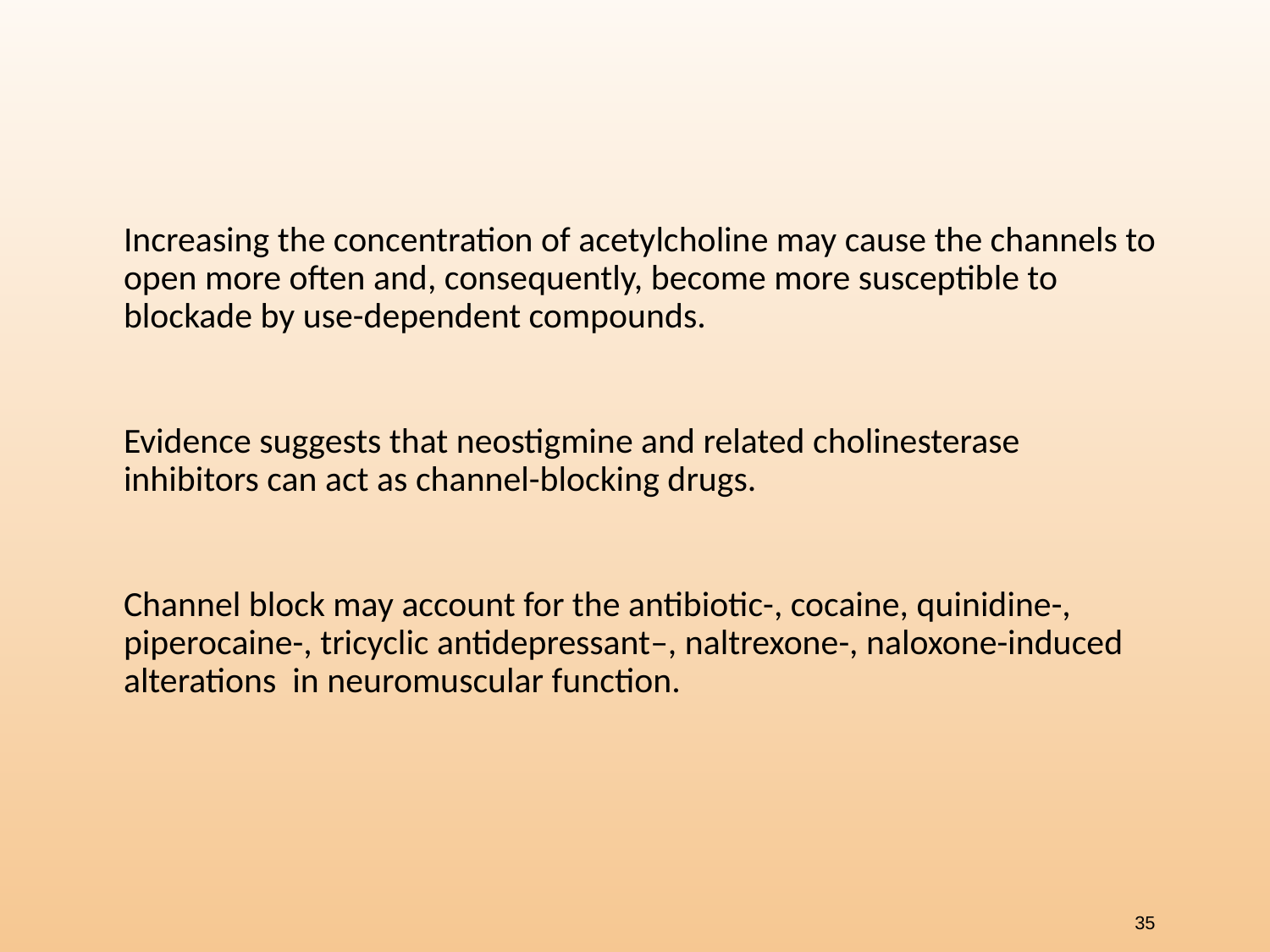

Increasing the concentration of acetylcholine may cause the channels to open more often and, consequently, become more susceptible to blockade by use-dependent compounds.

Evidence suggests that neostigmine and related cholinesterase inhibitors can act as channel-blocking drugs.

Channel block may account for the antibiotic-, cocaine, quinidine-, piperocaine-, tricyclic antidepressant–, naltrexone-, naloxone-induced alterations  in neuromuscular function.
35